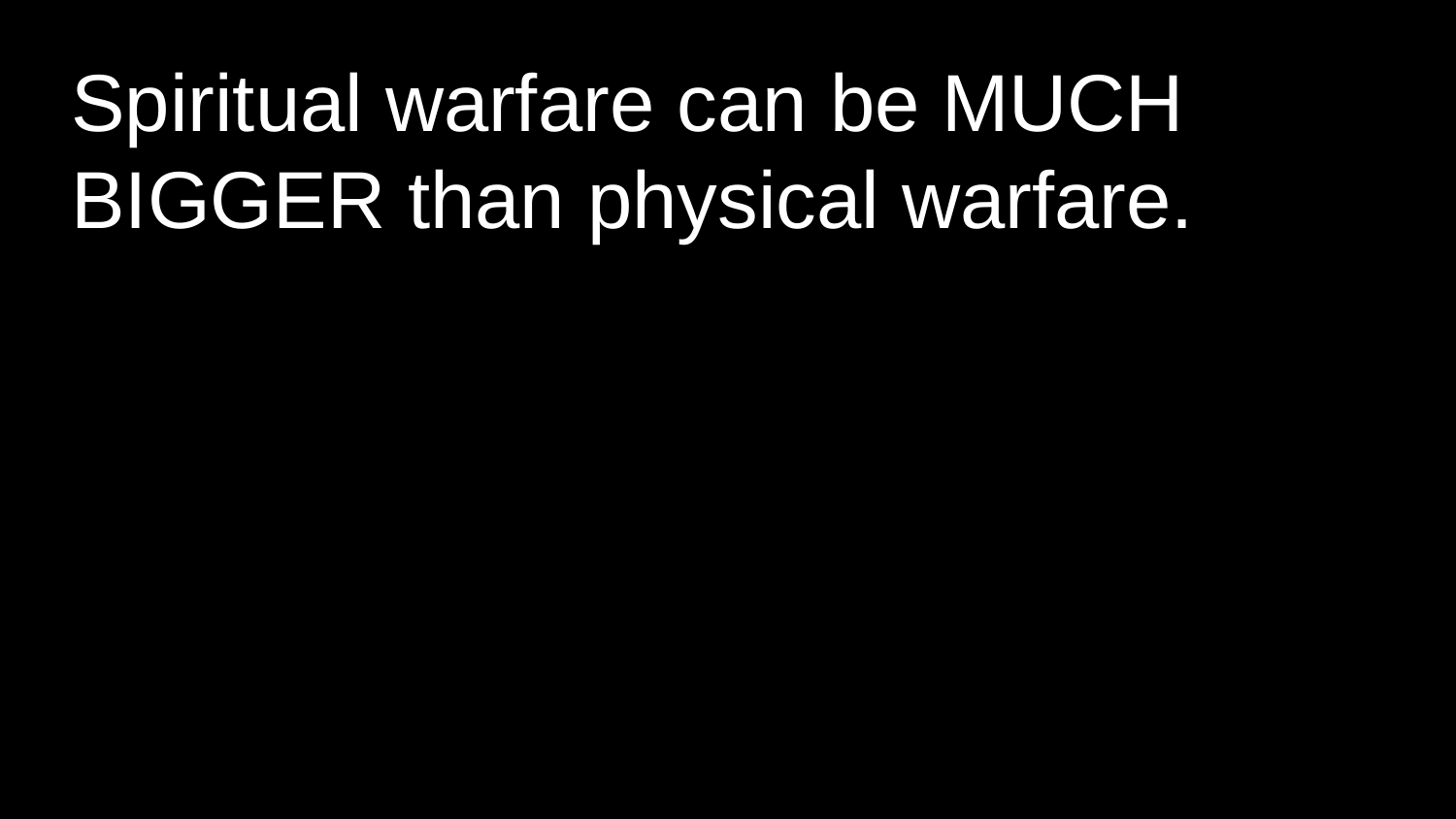

Spiritual warfare can be MUCH BIGGER than physical warfare.